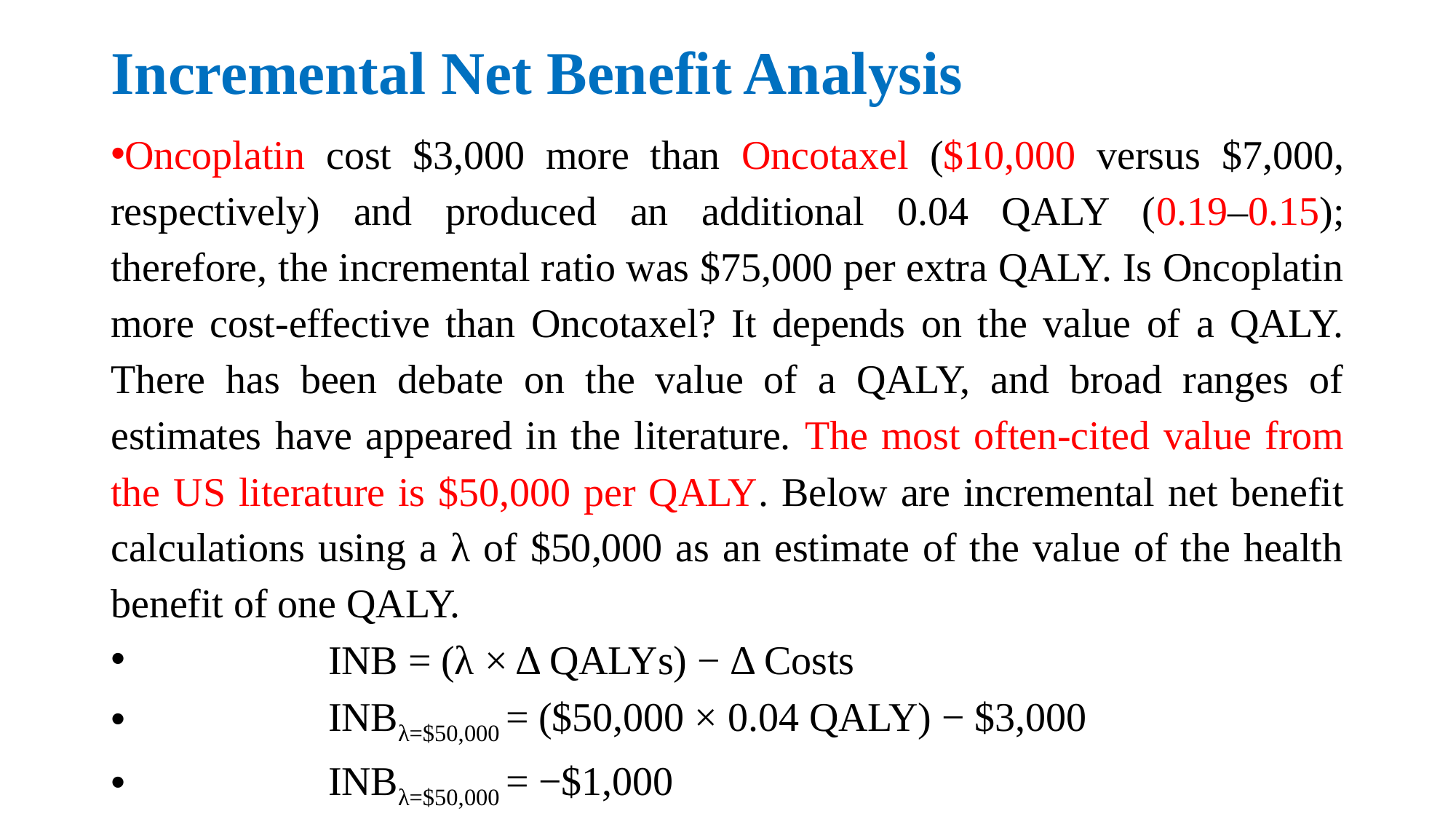

# Incremental Net Benefit Analysis
Oncoplatin cost $3,000 more than Oncotaxel ($10,000 versus $7,000, respectively) and produced an additional 0.04 QALY (0.19–0.15); therefore, the incremental ratio was $75,000 per extra QALY. Is Oncoplatin more cost-effective than Oncotaxel? It depends on the value of a QALY. There has been debate on the value of a QALY, and broad ranges of estimates have appeared in the literature. The most often-cited value from the US literature is $50,000 per QALY. Below are incremental net benefit calculations using a λ of $50,000 as an estimate of the value of the health benefit of one QALY.
                    INB = (λ × Δ QALYs) − Δ Costs
                    INBλ=$50,000 = ($50,000 × 0.04 QALY) − $3,000
                    INBλ=$50,000 = −$1,000